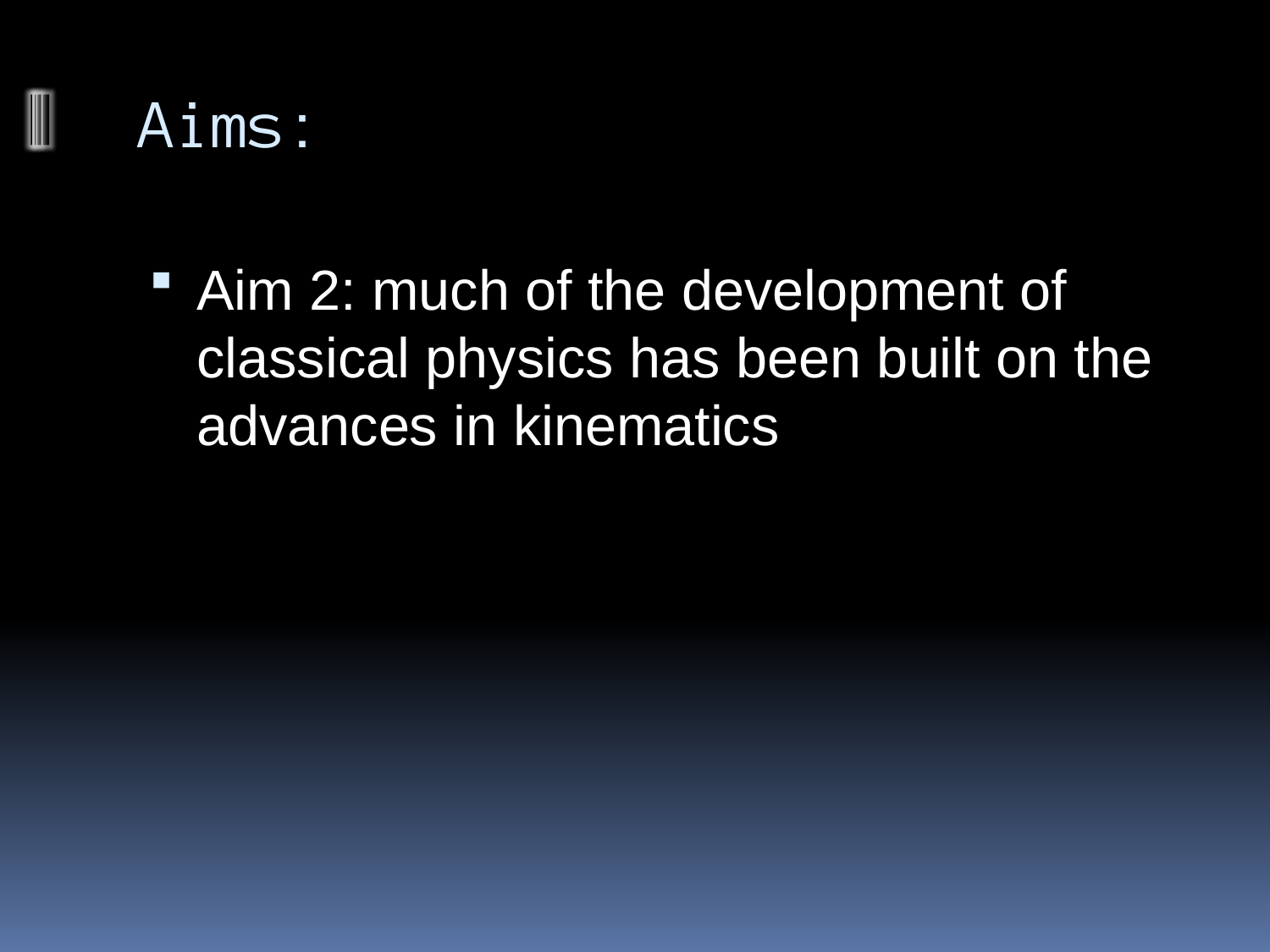

# Aims:
Aim 2: much of the development of classical physics has been built on the advances in kinematics